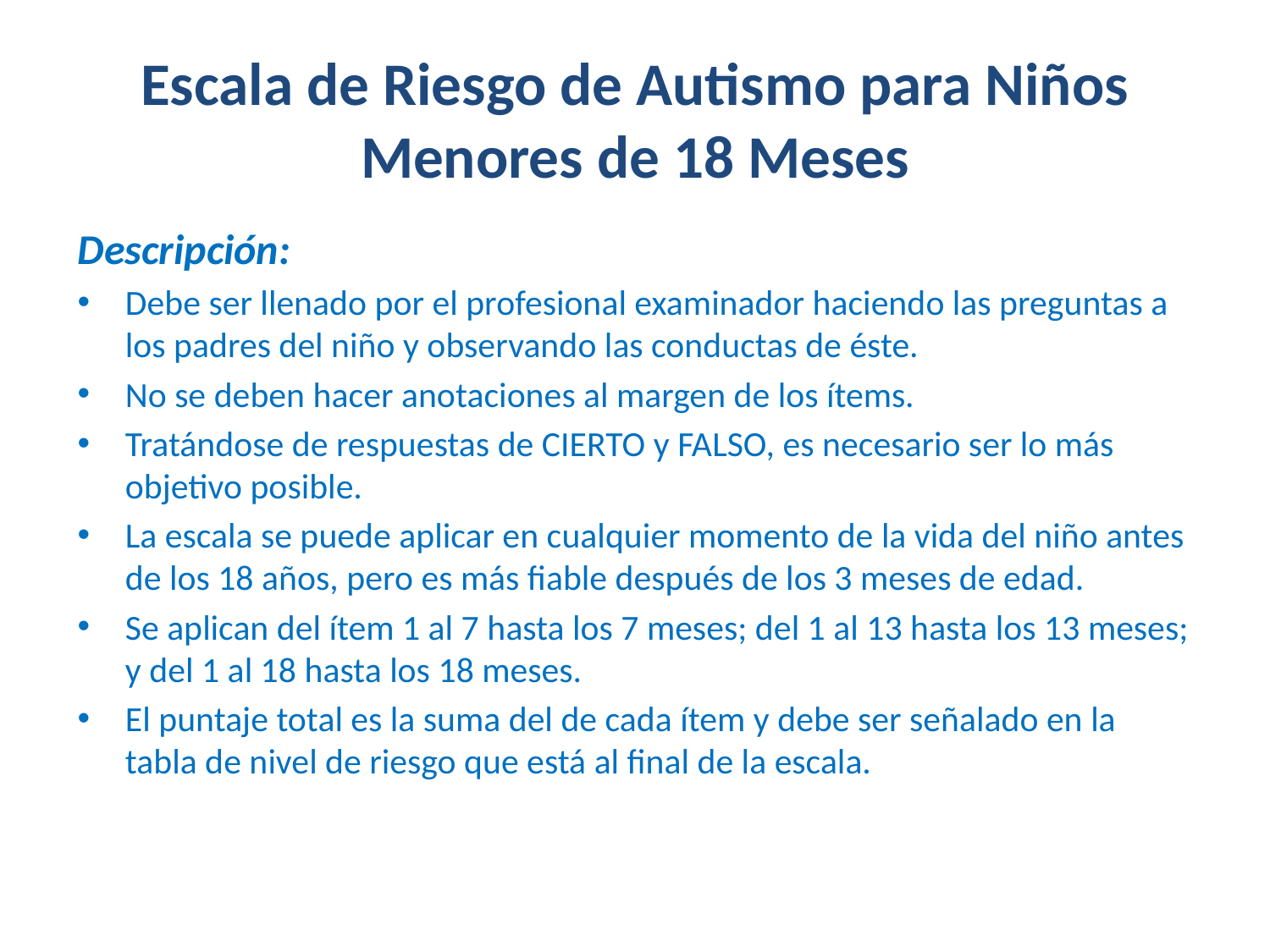

# Escala de Riesgo de Autismo para Niños Menores de 18 Meses
Descripción:
Debe ser llenado por el profesional examinador haciendo las preguntas a los padres del niño y observando las conductas de éste.
No se deben hacer anotaciones al margen de los ítems.
Tratándose de respuestas de CIERTO y FALSO, es necesario ser lo más objetivo posible.
La escala se puede aplicar en cualquier momento de la vida del niño antes de los 18 años, pero es más fiable después de los 3 meses de edad.
Se aplican del ítem 1 al 7 hasta los 7 meses; del 1 al 13 hasta los 13 meses; y del 1 al 18 hasta los 18 meses.
El puntaje total es la suma del de cada ítem y debe ser señalado en la tabla de nivel de riesgo que está al final de la escala.